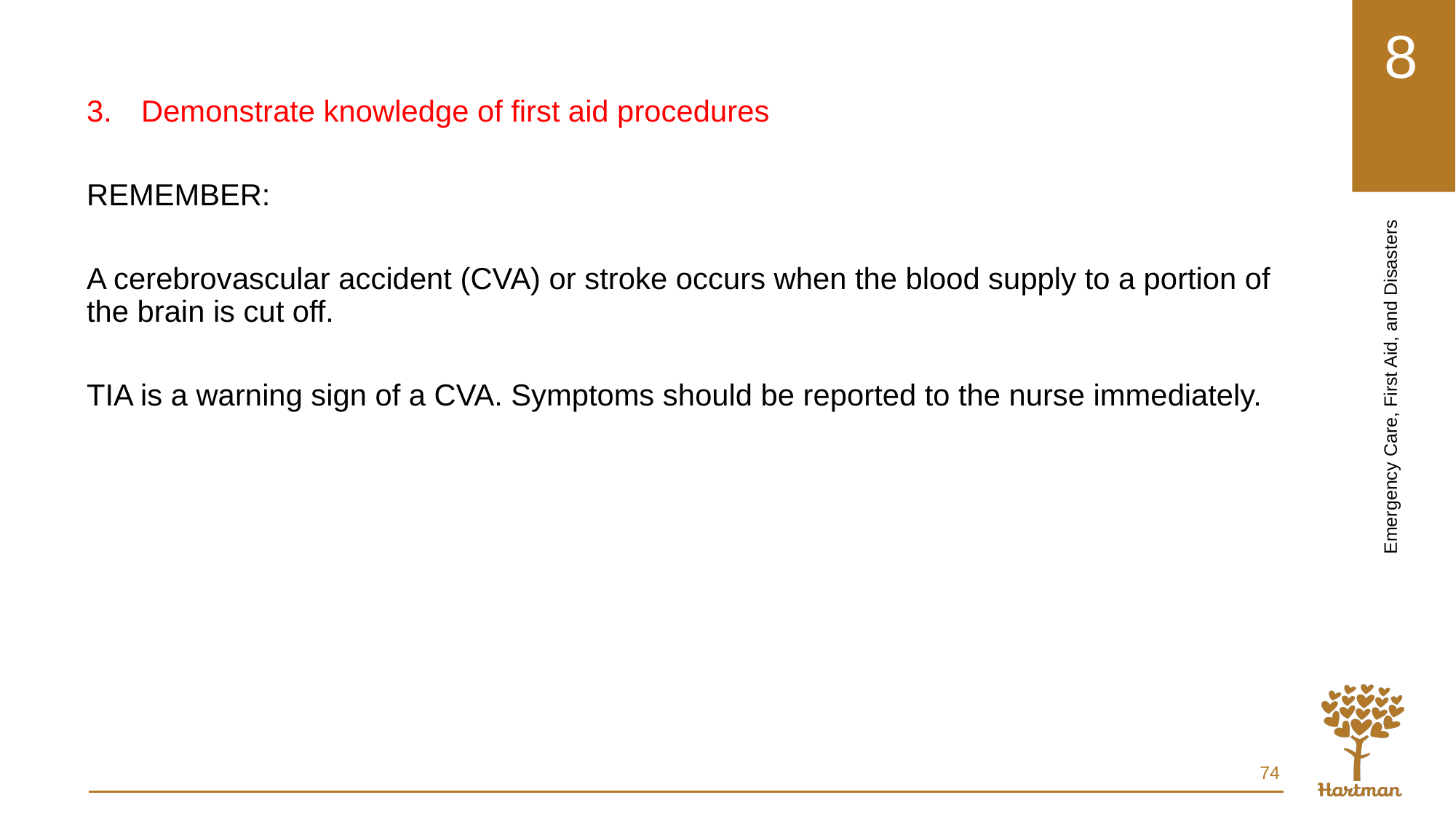

Demonstrate knowledge of first aid procedures

REMEMBER:

A cerebrovascular accident (CVA) or stroke occurs when the blood supply to a portion of the brain is cut off.

TIA is a warning sign of a CVA. Symptoms should be reported to the nurse immediately.

74